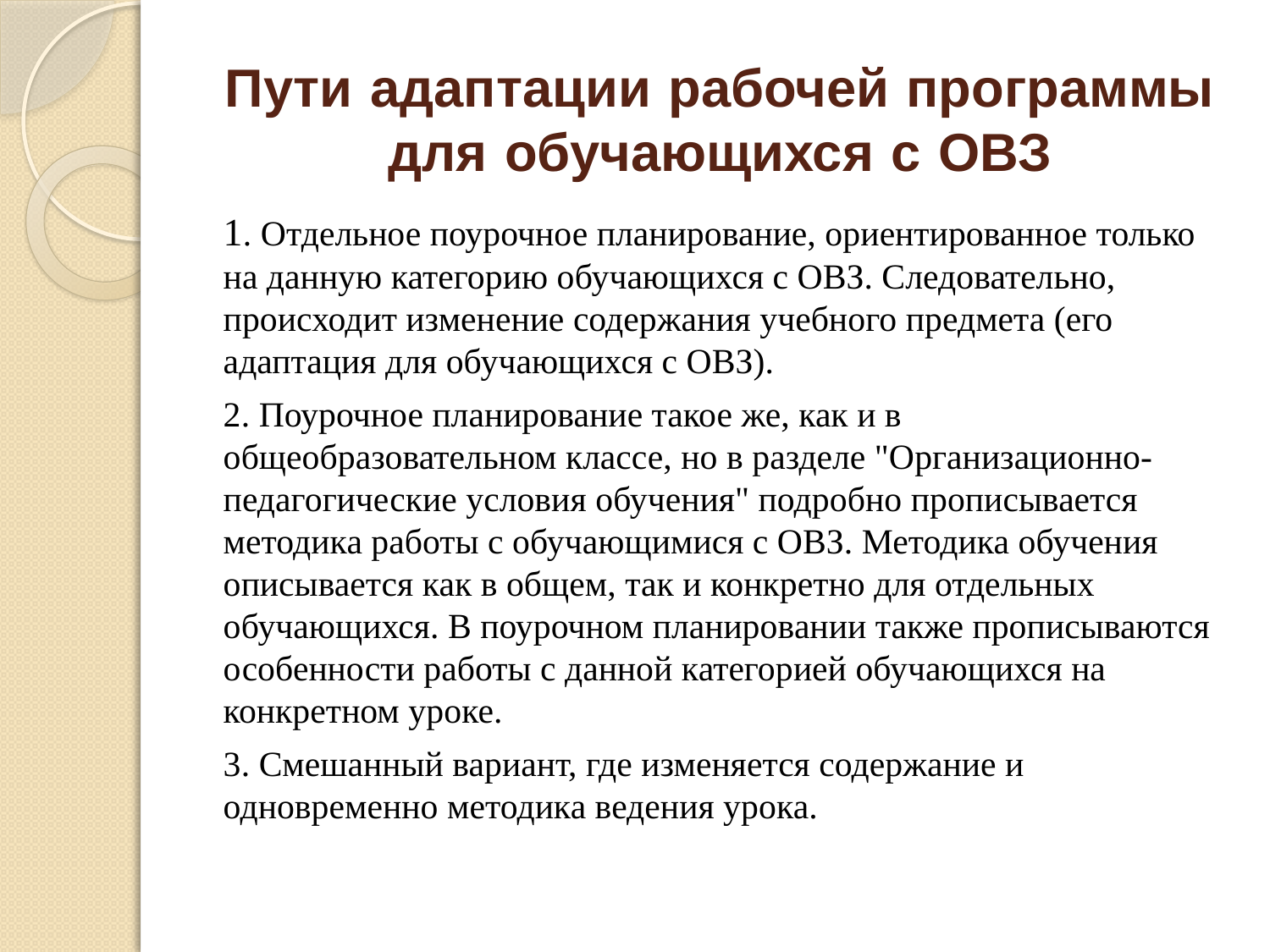

# Пути адаптации рабочей программы для обучающихся с ОВЗ
1. Отдельное поурочное планирование, ориентированное только на данную категорию обучающихся с ОВЗ. Следовательно, происходит изменение содержания учебного предмета (его адаптация для обучающихся с ОВЗ).
2. Поурочное планирование такое же, как и в общеобразовательном классе, но в разделе "Организационно-педагогические условия обучения" подробно прописывается методика работы с обучающимися с ОВЗ. Методика обучения описывается как в общем, так и конкретно для отдельных обучающихся. В поурочном планировании также прописываются особенности работы с данной категорией обучающихся на конкретном уроке.
3. Смешанный вариант, где изменяется содержание и одновременно методика ведения урока.